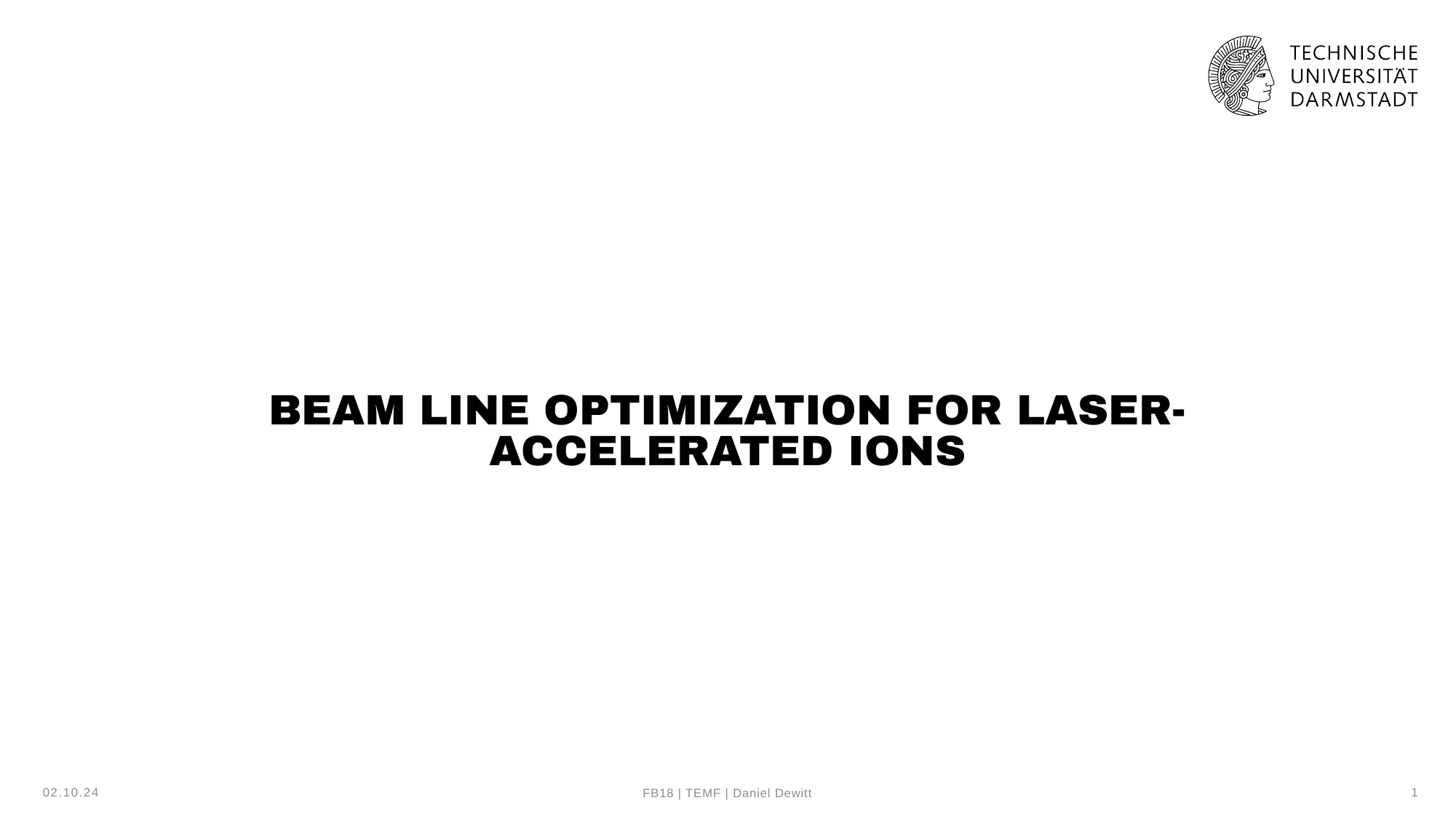

# beam line optimization for laser-accelerated ions
02.10.24
1